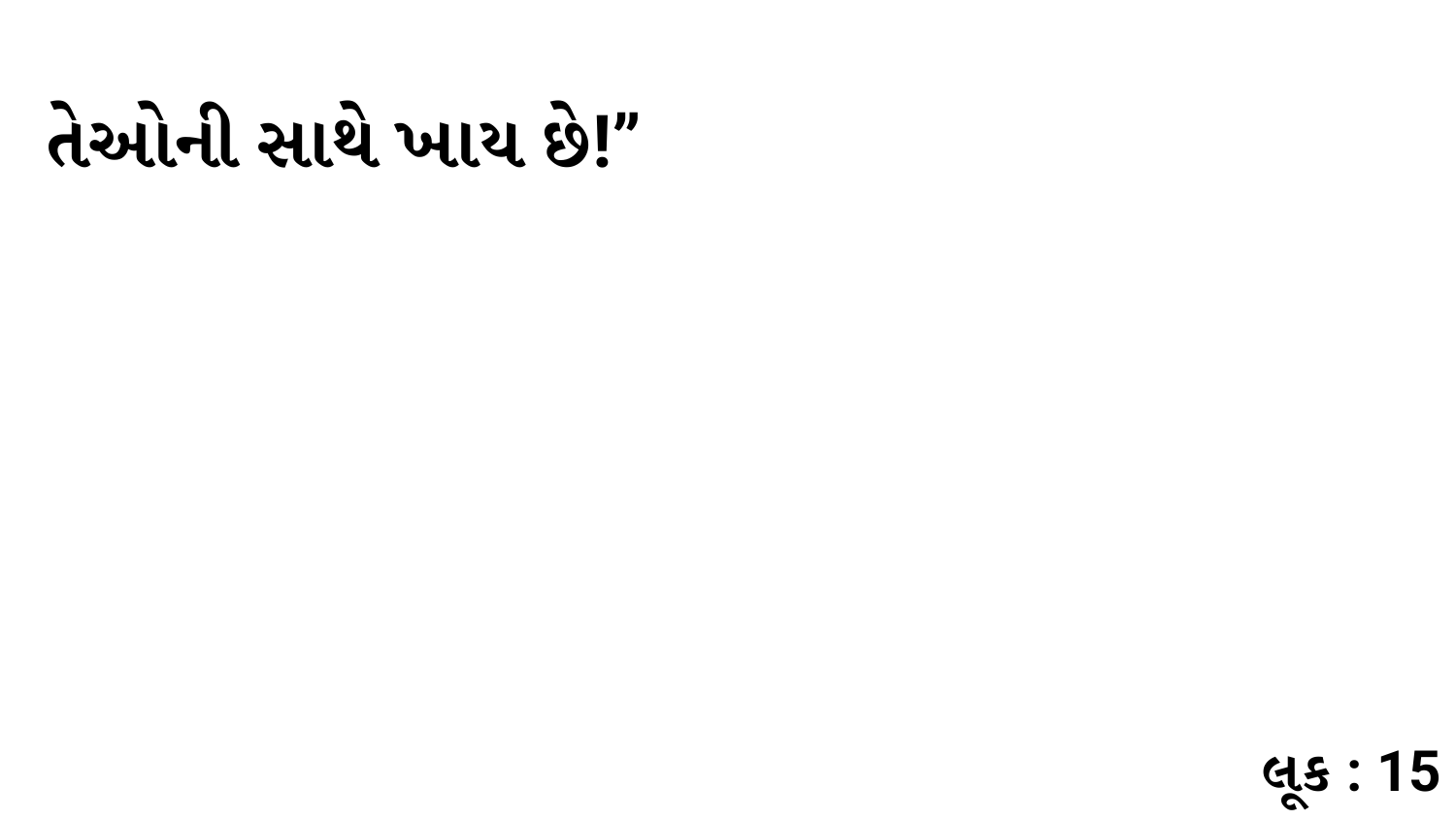

તેઓની સાથે ખાય છે!”
લૂક : 15